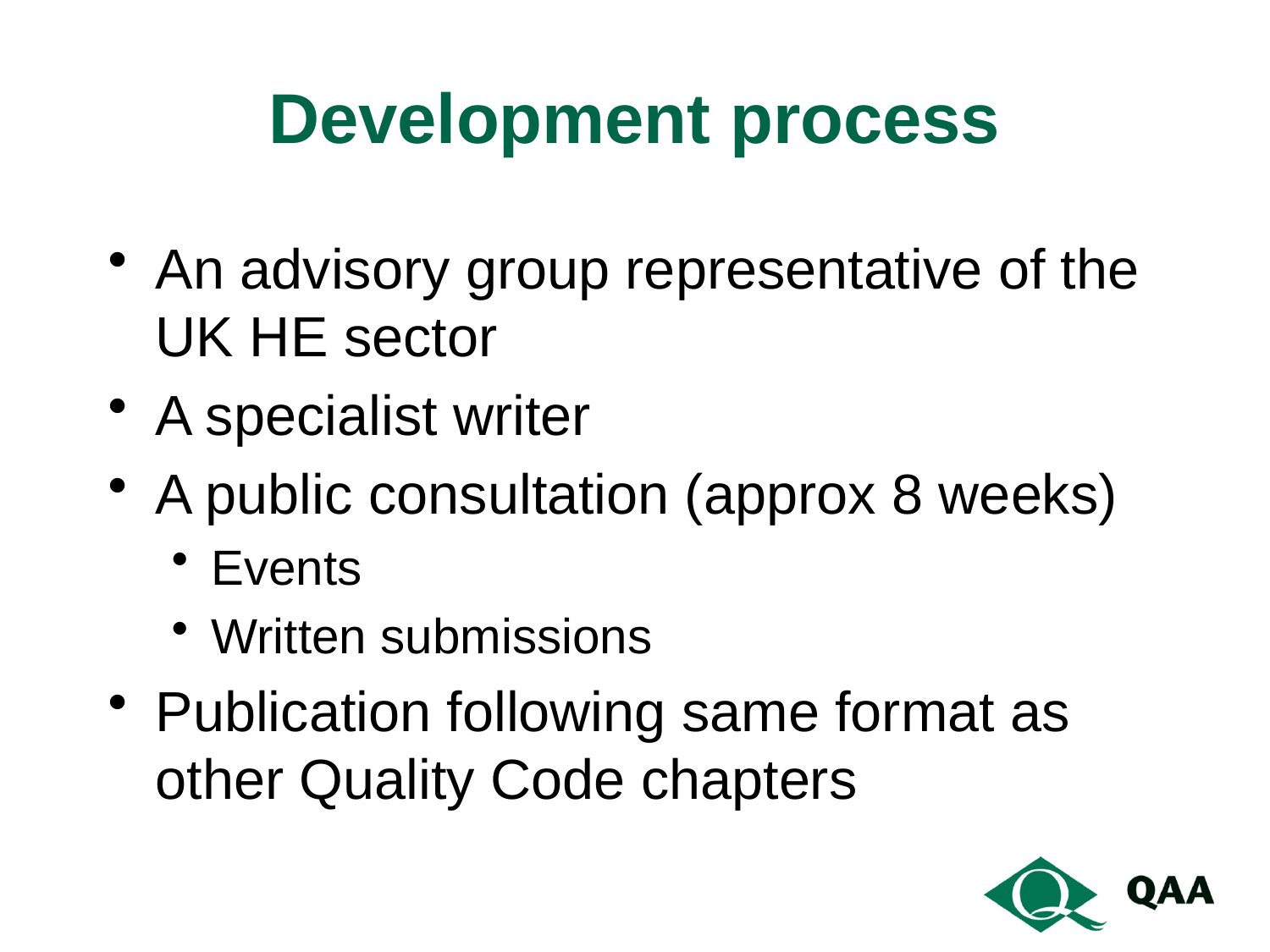

# Development process
An advisory group representative of the UK HE sector
A specialist writer
A public consultation (approx 8 weeks)
Events
Written submissions
Publication following same format as other Quality Code chapters